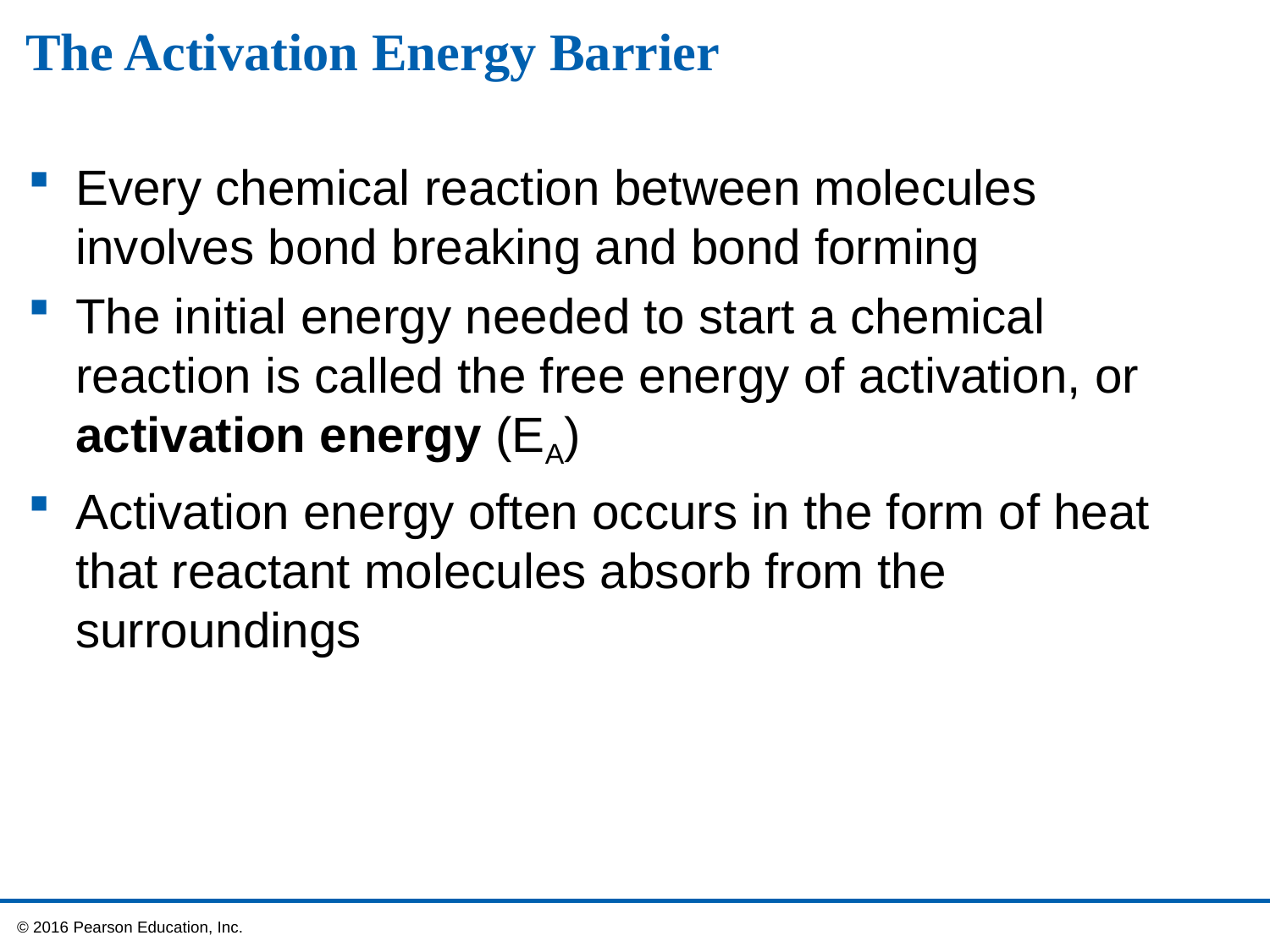

# The Activation Energy Barrier
Every chemical reaction between molecules involves bond breaking and bond forming
The initial energy needed to start a chemical reaction is called the free energy of activation, or activation energy (EA)
Activation energy often occurs in the form of heat that reactant molecules absorb from the surroundings
 © 2016 Pearson Education, Inc.